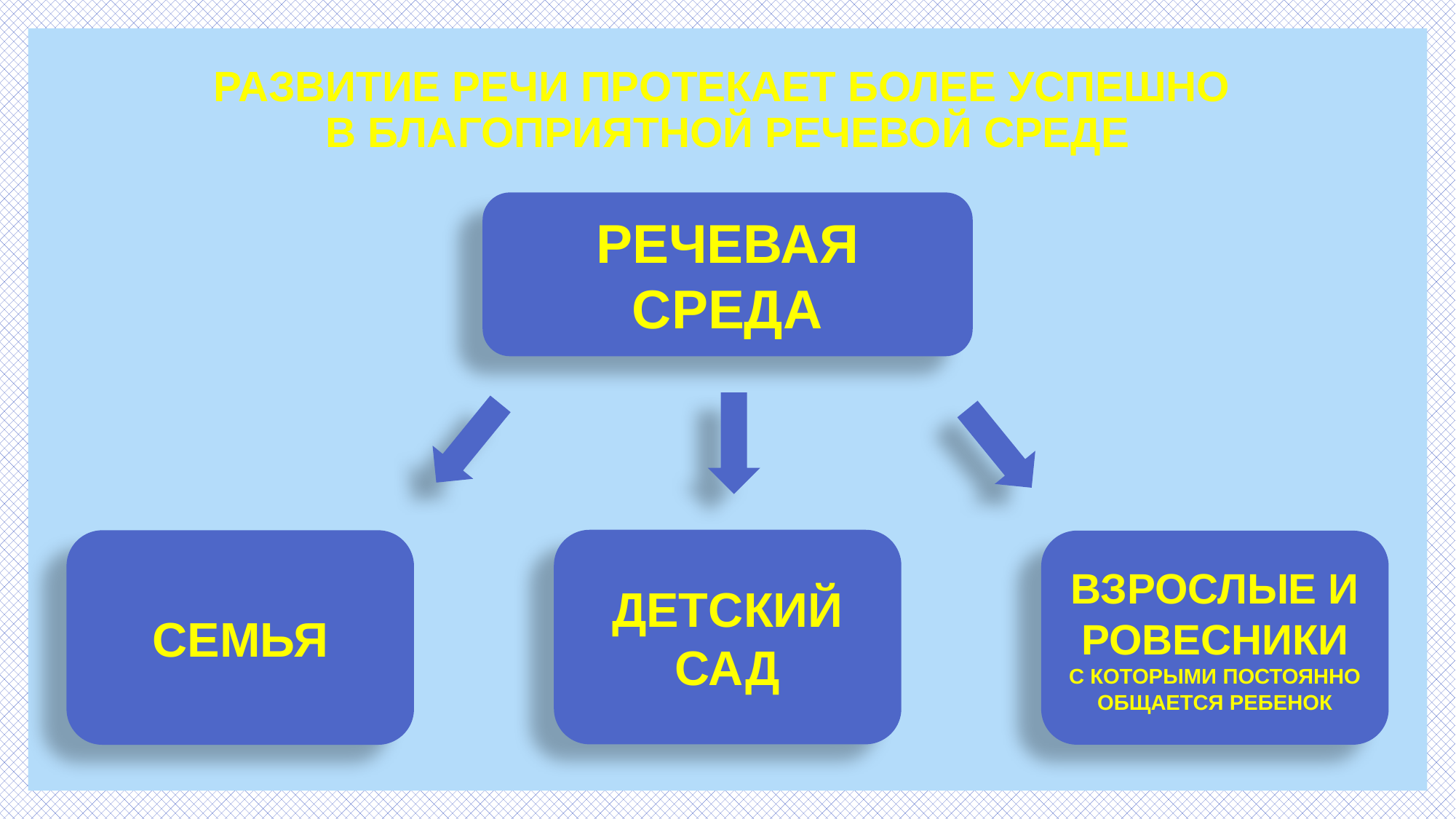

# РАЗВИТИЕ РЕЧИ ПРОТЕКАЕТ БОЛЕЕ УСПЕШНО В БЛАГОПРИЯТНОЙ РЕЧЕВОЙ СРЕДЕ
РЕЧЕВАЯ
СРЕДА

ДЕТСКИЙ
САД
СЕМЬЯ
ВЗРОСЛЫЕ И
РОВЕСНИКИ
С КОТОРЫМИ ПОСТОЯННО ОБЩАЕТСЯ РЕБЕНОК